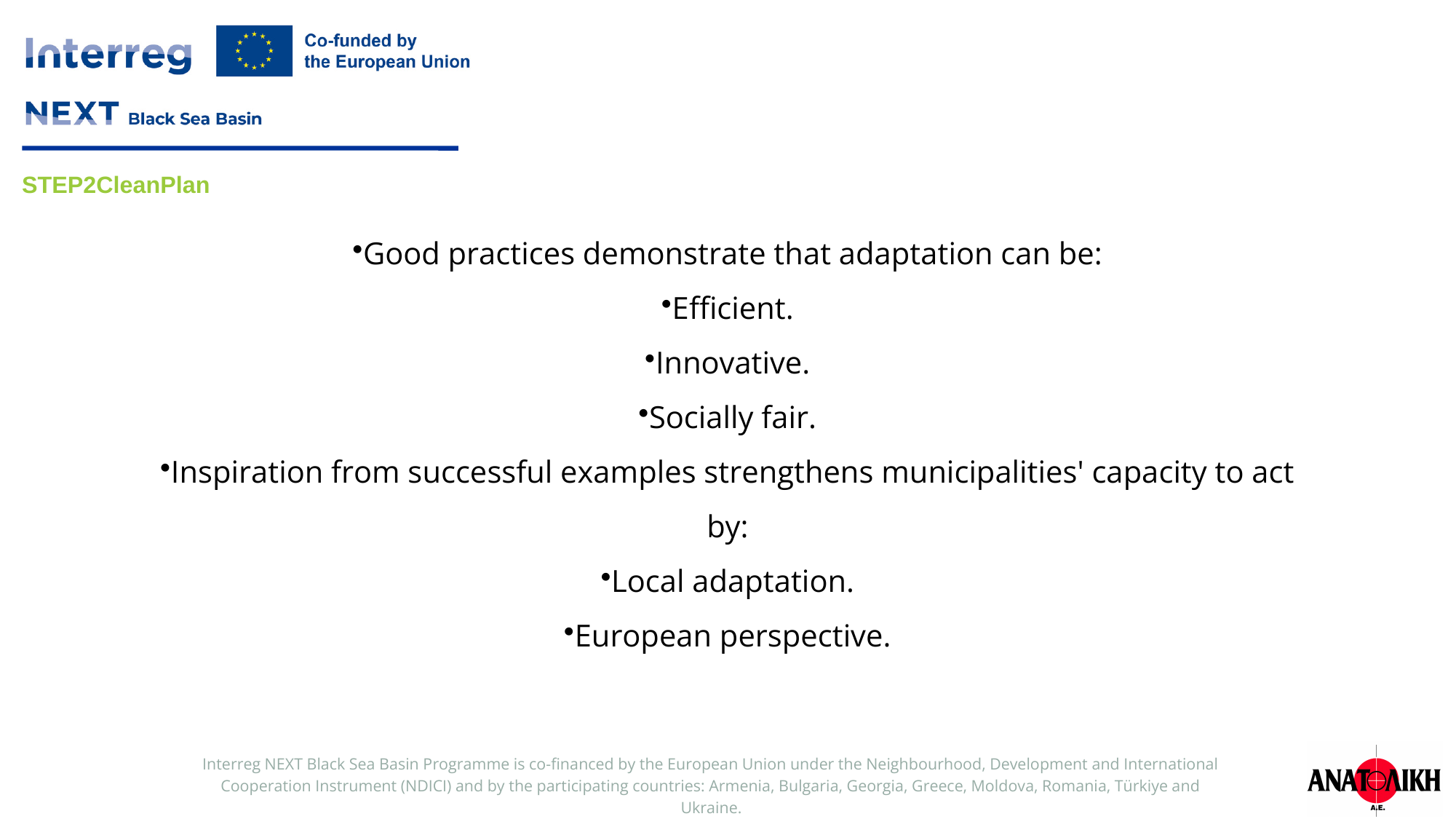

Good practices demonstrate that adaptation can be:
Efficient.
Innovative.
Socially fair.
Inspiration from successful examples strengthens municipalities' capacity to act by:
Local adaptation.
European perspective.